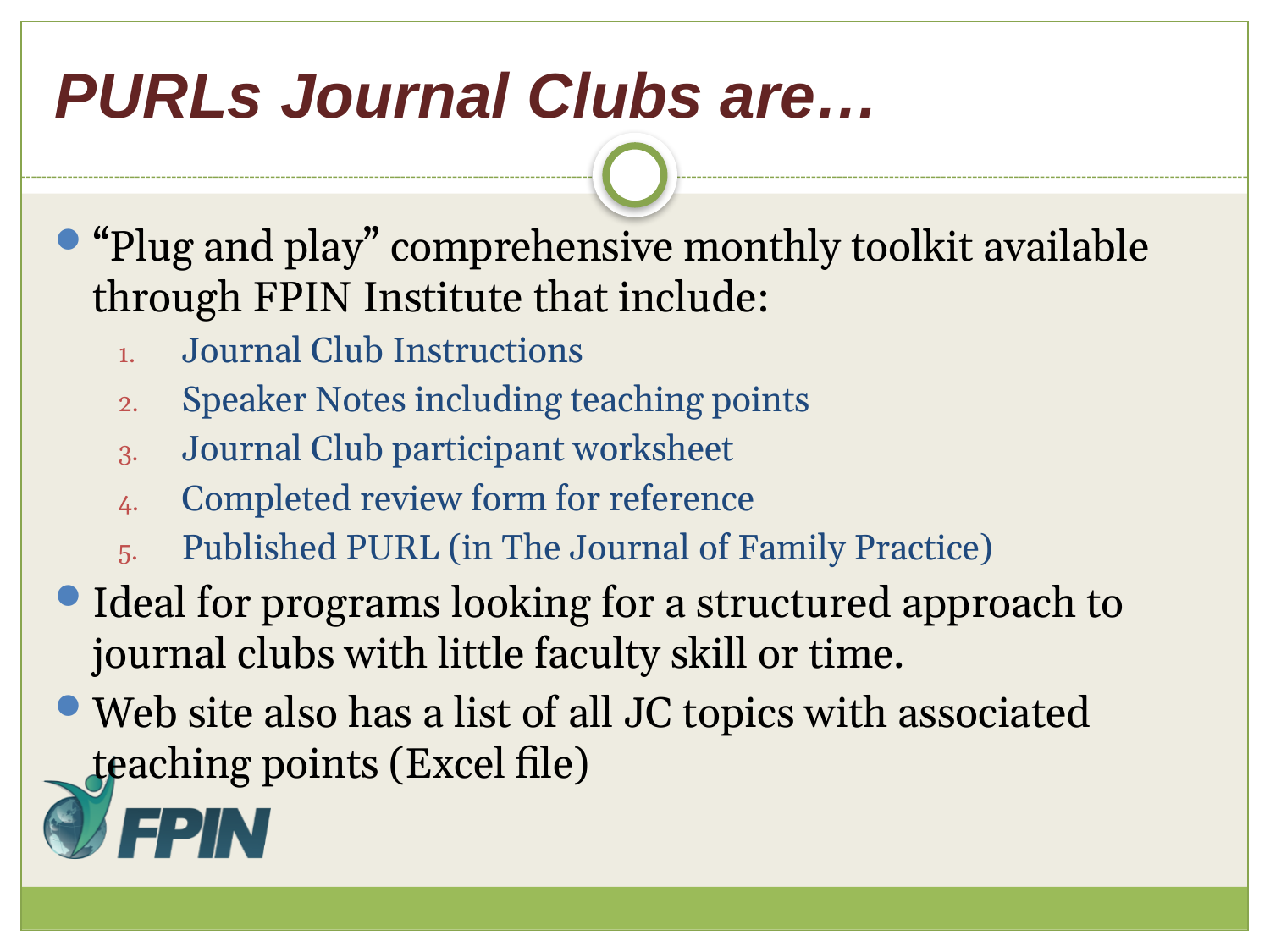

# PURLs Journal Clubs are…
“Plug and play” comprehensive monthly toolkit available through FPIN Institute that include:
Journal Club Instructions
Speaker Notes including teaching points
Journal Club participant worksheet
Completed review form for reference
Published PURL (in The Journal of Family Practice)
Ideal for programs looking for a structured approach to journal clubs with little faculty skill or time.
Web site also has a list of all JC topics with associated teaching points (Excel file)